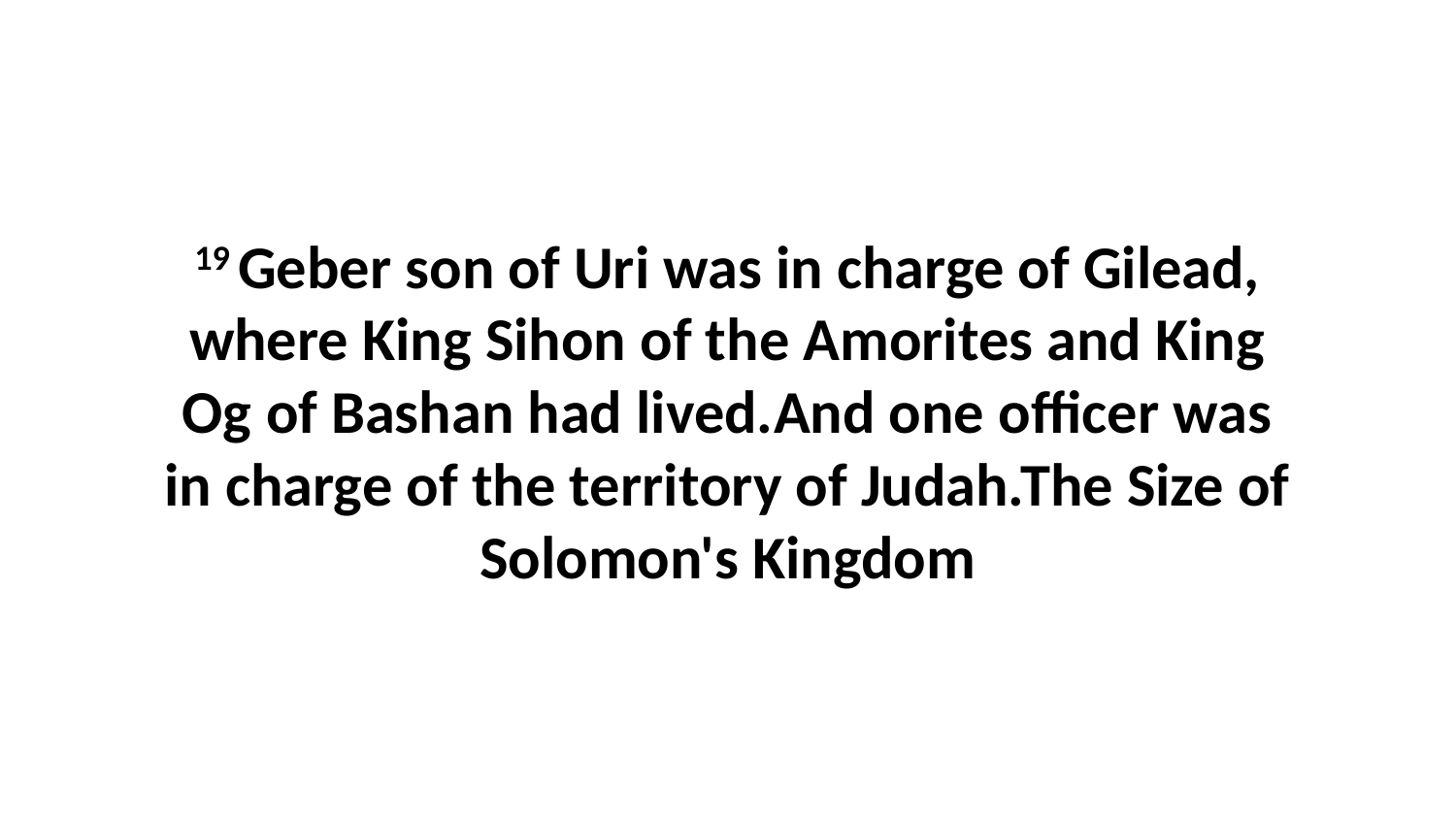

19 Geber son of Uri was in charge of Gilead, where King Sihon of the Amorites and King Og of Bashan had lived.And one officer was in charge of the territory of Judah.The Size of Solomon's Kingdom